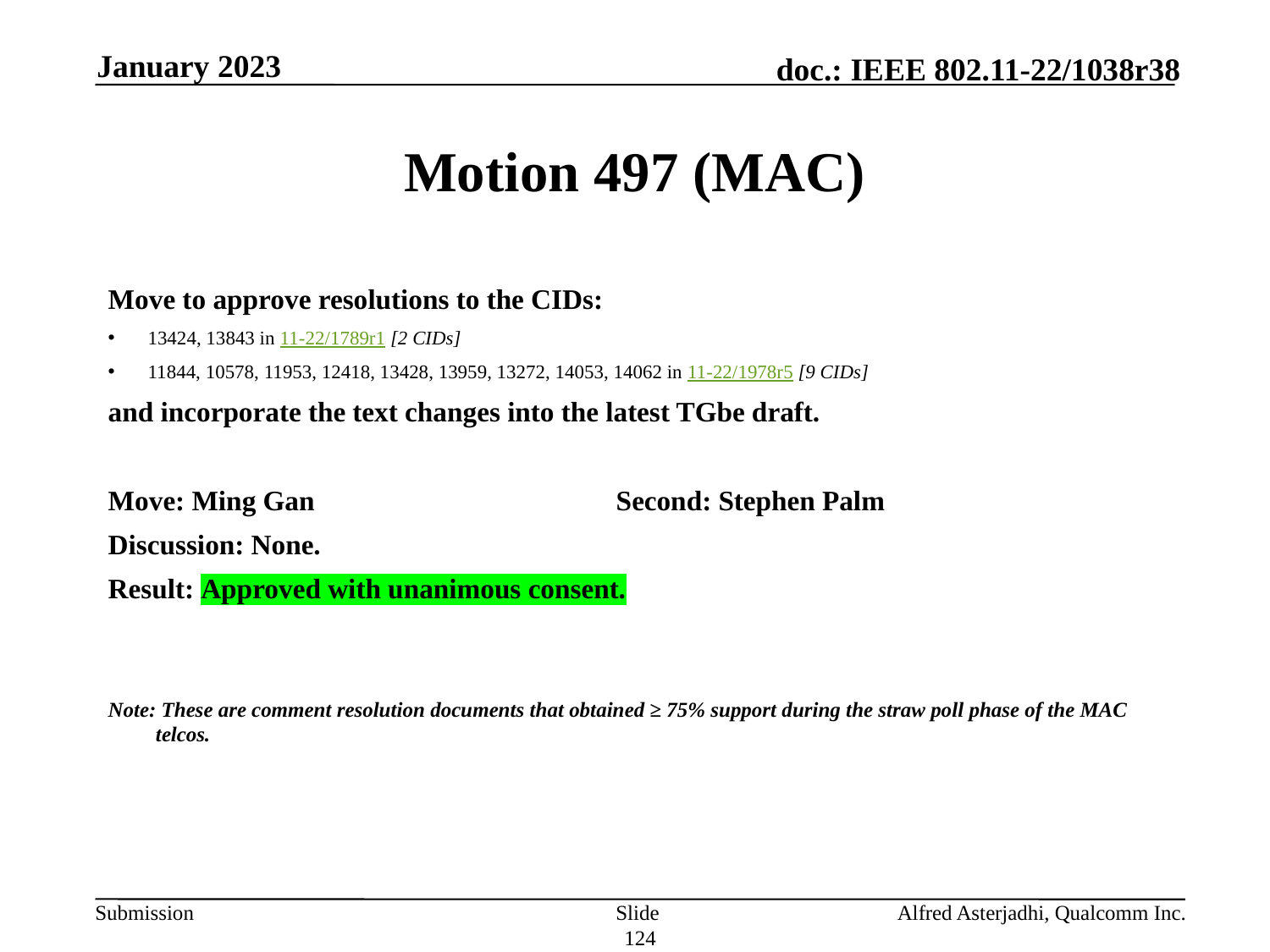

January 2023
# Motion 497 (MAC)
Move to approve resolutions to the CIDs:
13424, 13843 in 11-22/1789r1 [2 CIDs]
11844, 10578, 11953, 12418, 13428, 13959, 13272, 14053, 14062 in 11-22/1978r5 [9 CIDs]
and incorporate the text changes into the latest TGbe draft.

Move: Ming Gan			Second: Stephen Palm
Discussion: None.
Result: Approved with unanimous consent.

Note: These are comment resolution documents that obtained ≥ 75% support during the straw poll phase of the MAC telcos.
Slide 124
Alfred Asterjadhi, Qualcomm Inc.